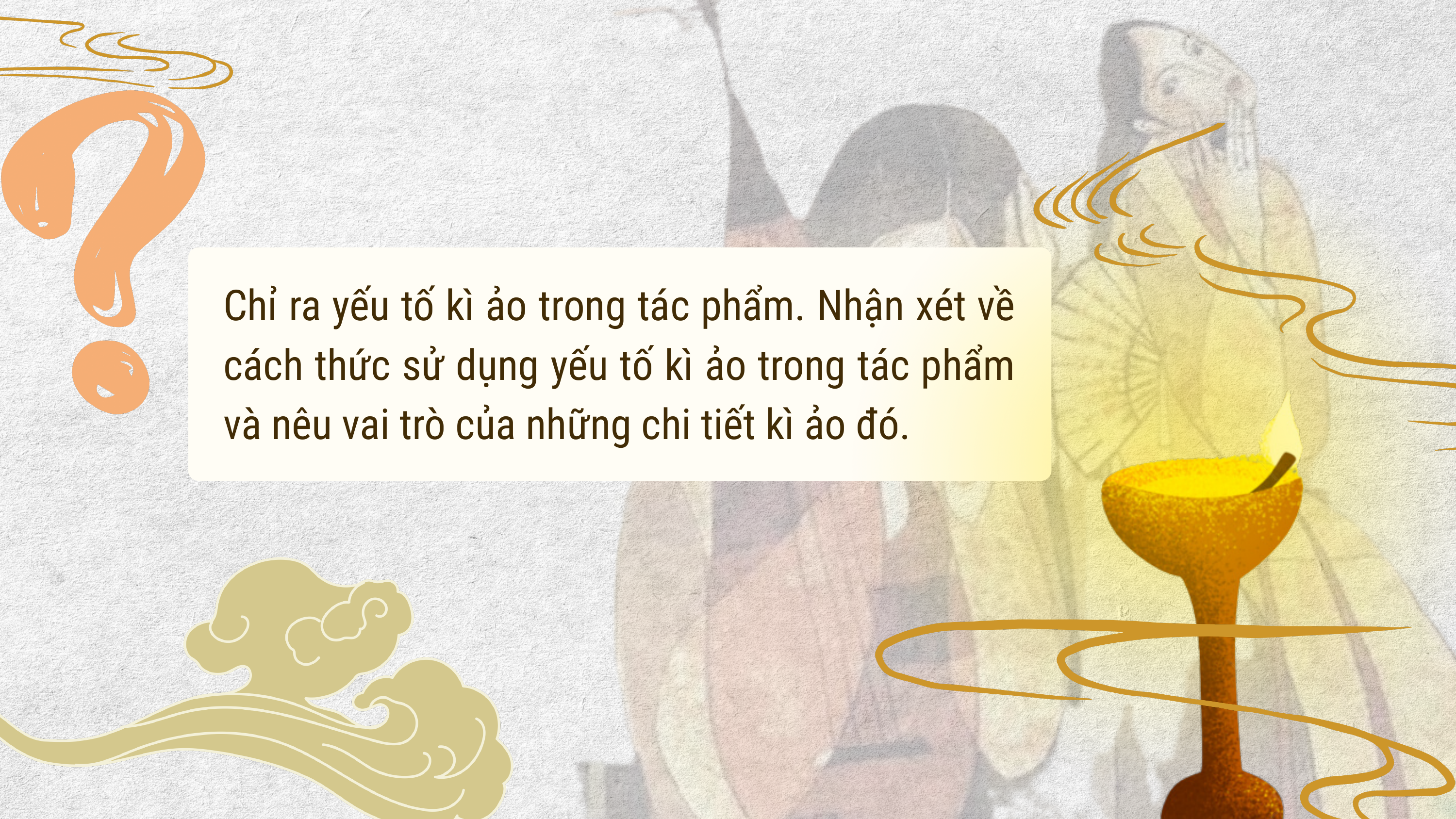

Chỉ ra yếu tố kì ảo trong tác phẩm. Nhận xét về cách thức sử dụng yếu tố kì ảo trong tác phẩm và nêu vai trò của những chi tiết kì ảo đó.